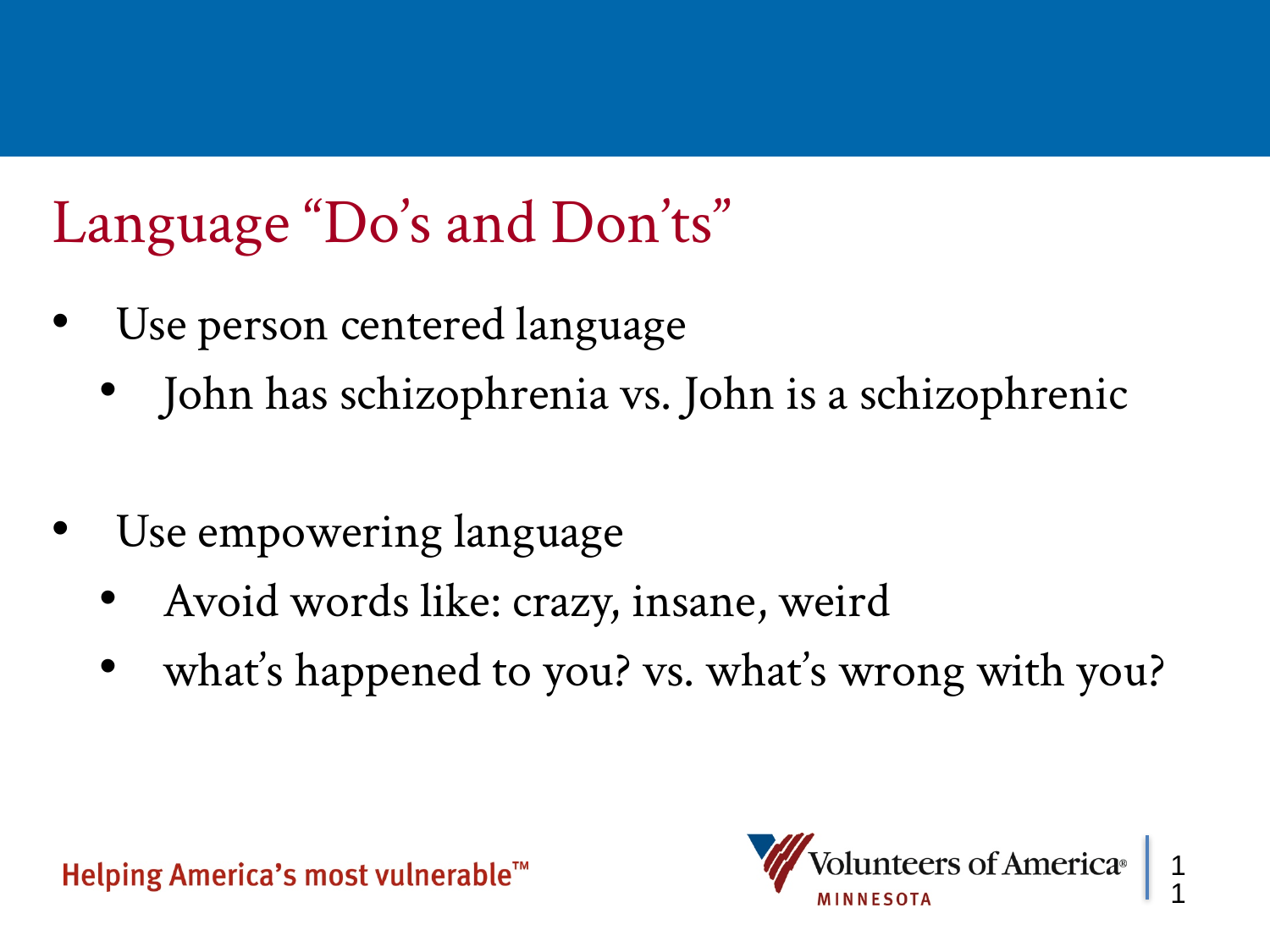

# Language “Do’s and Don’ts”
Use person centered language
John has schizophrenia vs. John is a schizophrenic

Use empowering language
Avoid words like: crazy, insane, weird
what’s happened to you? vs. what’s wrong with you?
11